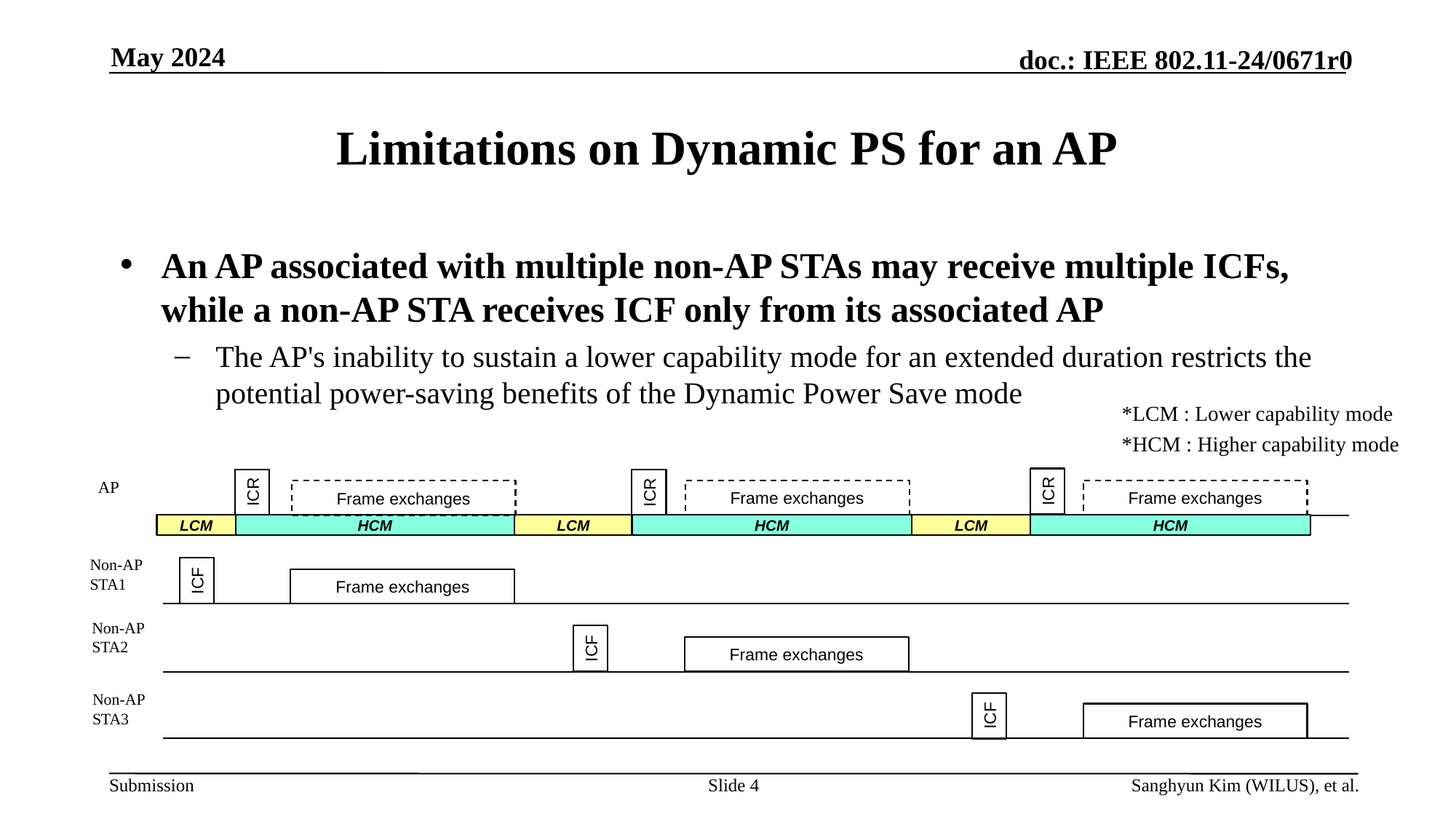

May 2024
# Limitations on Dynamic PS for an AP
An AP associated with multiple non-AP STAs may receive multiple ICFs, while a non-AP STA receives ICF only from its associated AP
The AP's inability to sustain a lower capability mode for an extended duration restricts the potential power-saving benefits of the Dynamic Power Save mode
*LCM : Lower capability mode
*HCM : Higher capability mode
AP
ICR
ICR
ICR
Frame exchanges
Frame exchanges
Frame exchanges
LCM
HCM
LCM
HCM
LCM
HCM
Non-AP STA1
ICF
Frame exchanges
Non-AP STA2
ICF
Frame exchanges
Non-AP STA3
ICF
Frame exchanges
Slide 4
Sanghyun Kim (WILUS), et al.